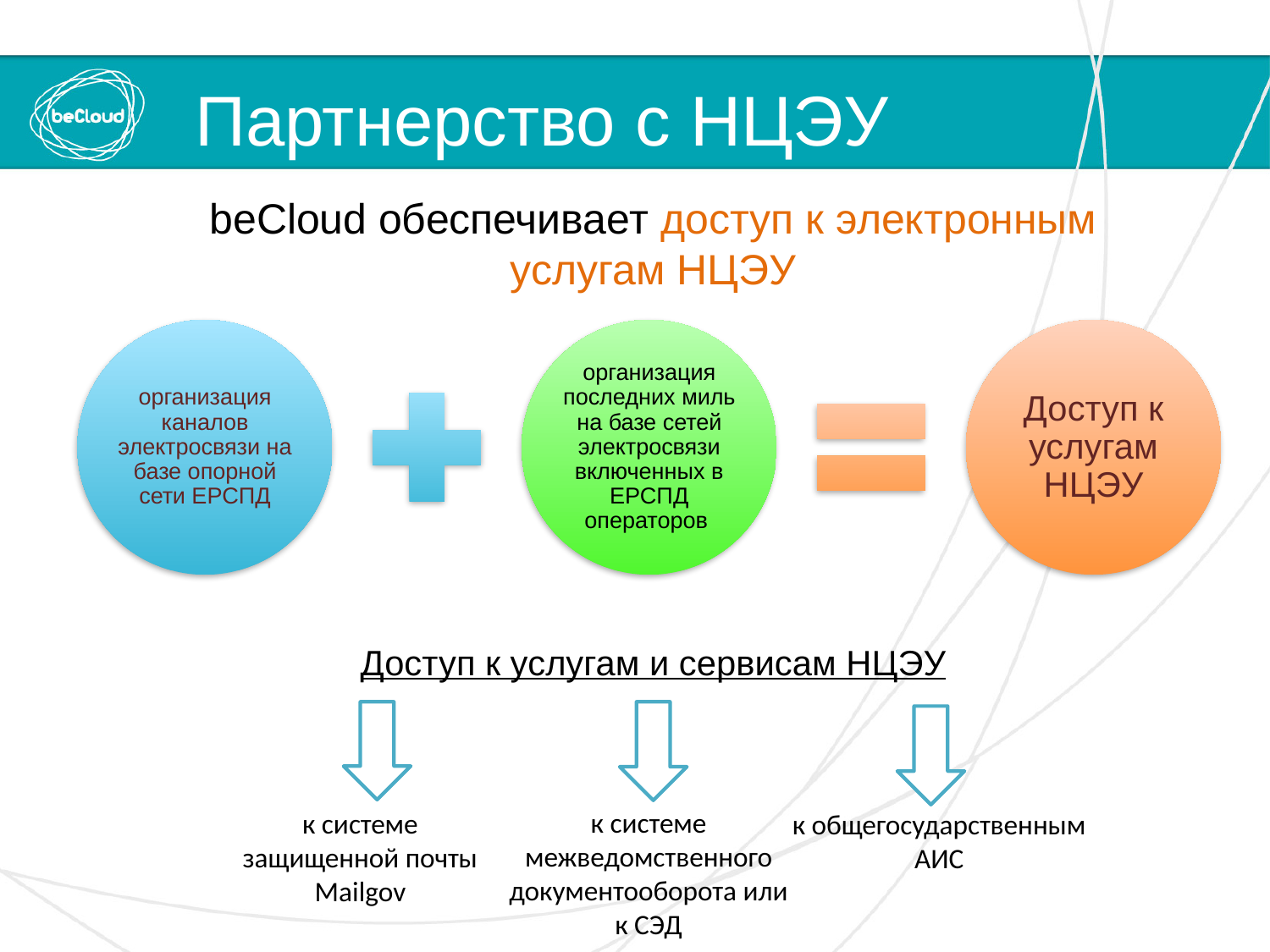

# Партнерство с НЦЭУ
организация каналов электросвязи на базе опорной сети ЕРСПД

организация последних миль на базе сетей электросвязи включенных в ЕРСПД операторов

Доступ к услугам НЦЭУ
beCloud обеспечивает доступ к электронным услугам НЦЭУ
Доступ к услугам и сервисам НЦЭУ

к системе межведомственного документооборота или к СЭД
к системе защищенной почты Mailgov
к общегосударственным АИС